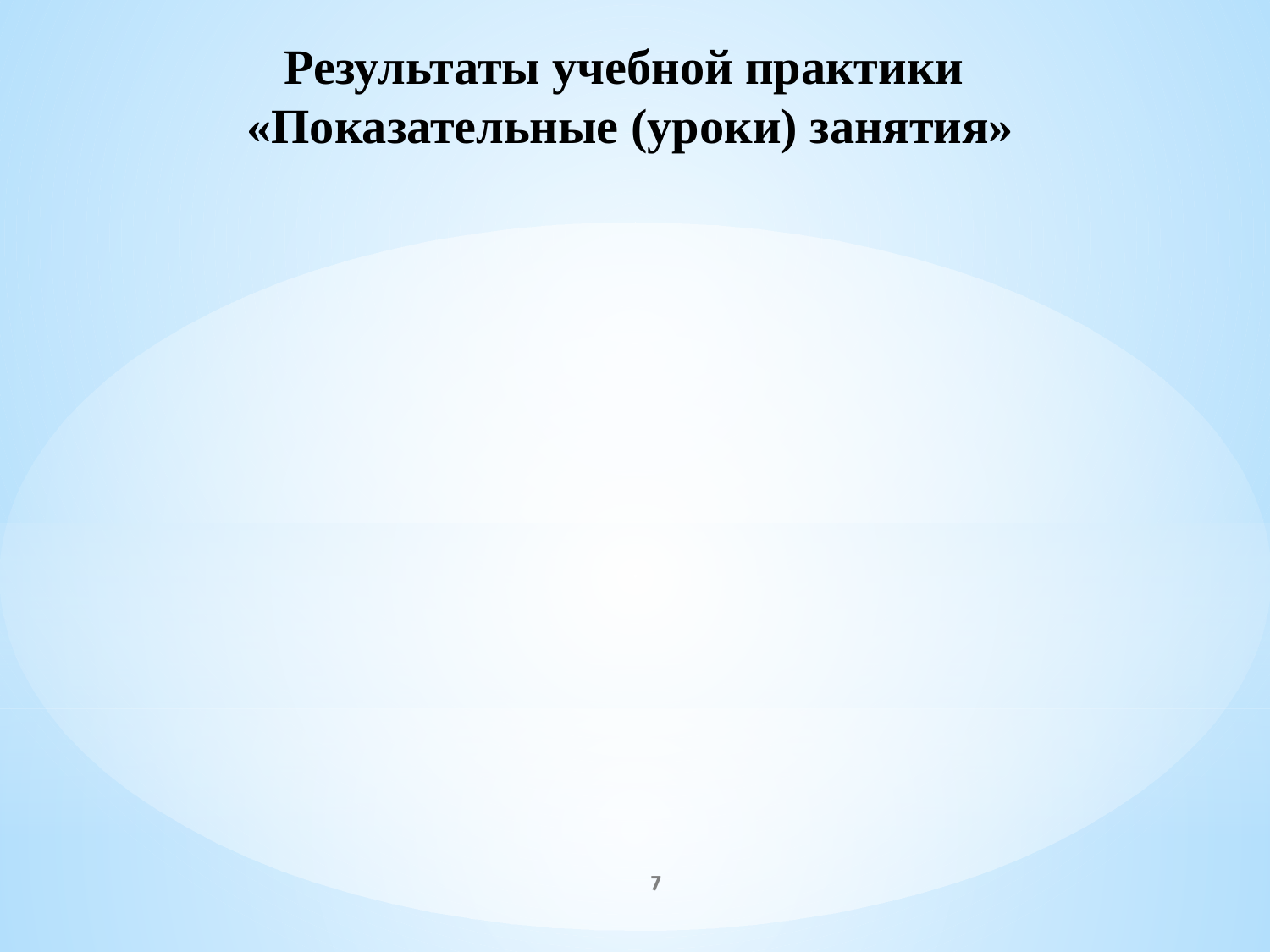

Результаты учебной практики
«Показательные (уроки) занятия»
7